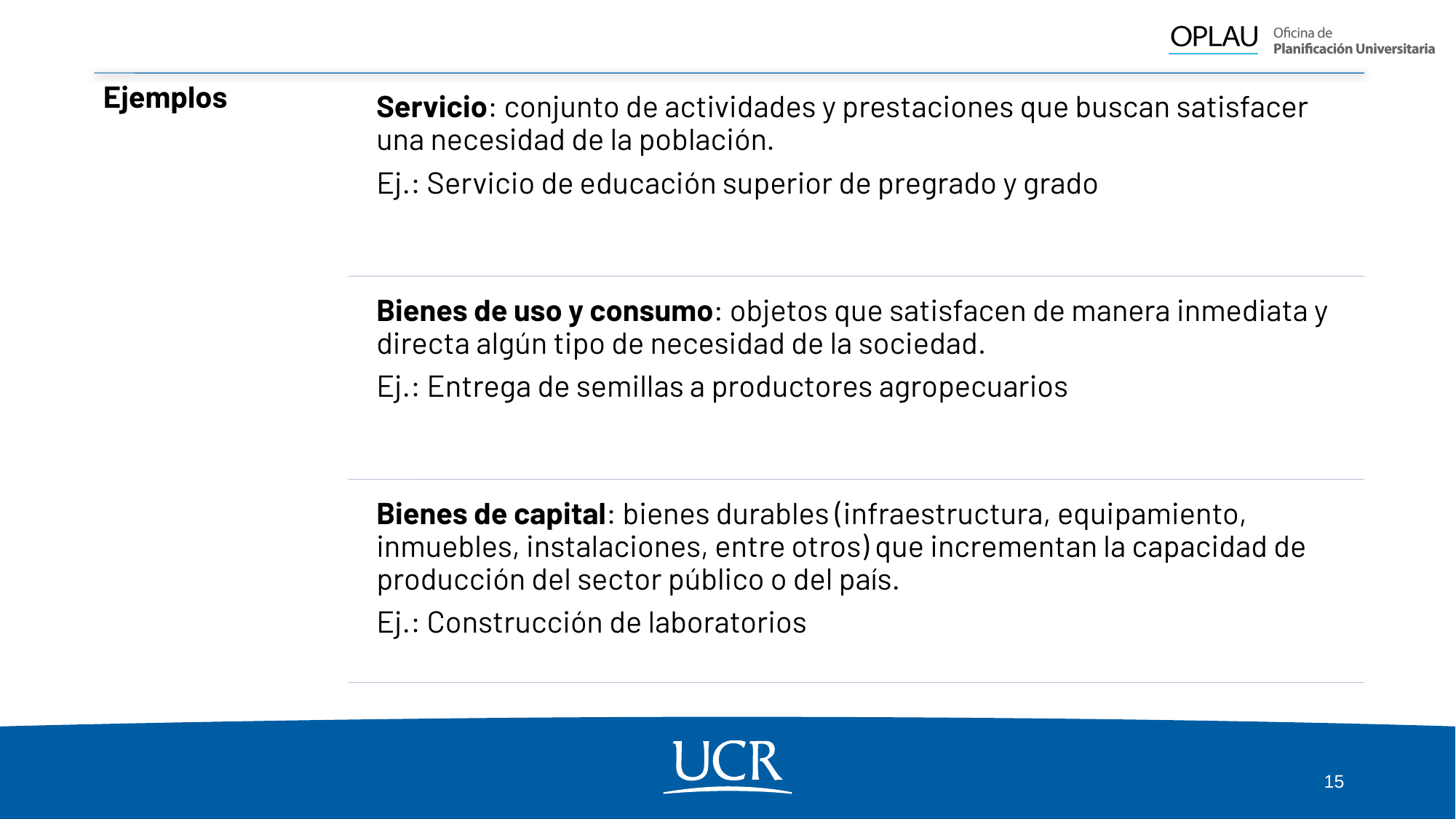

Ejemplos
Servicio: conjunto de actividades y prestaciones que buscan satisfacer una necesidad de la población.
Ej.: Servicio de educación superior de pregrado y grado
Bienes de uso y consumo: objetos que satisfacen de manera inmediata y directa algún tipo de necesidad de la sociedad.
Ej.: Entrega de semillas a productores agropecuarios
Bienes de capital: bienes durables (infraestructura, equipamiento, inmuebles, instalaciones, entre otros) que incrementan la capacidad de producción del sector público o del país.
Ej.: Construcción de laboratorios
15